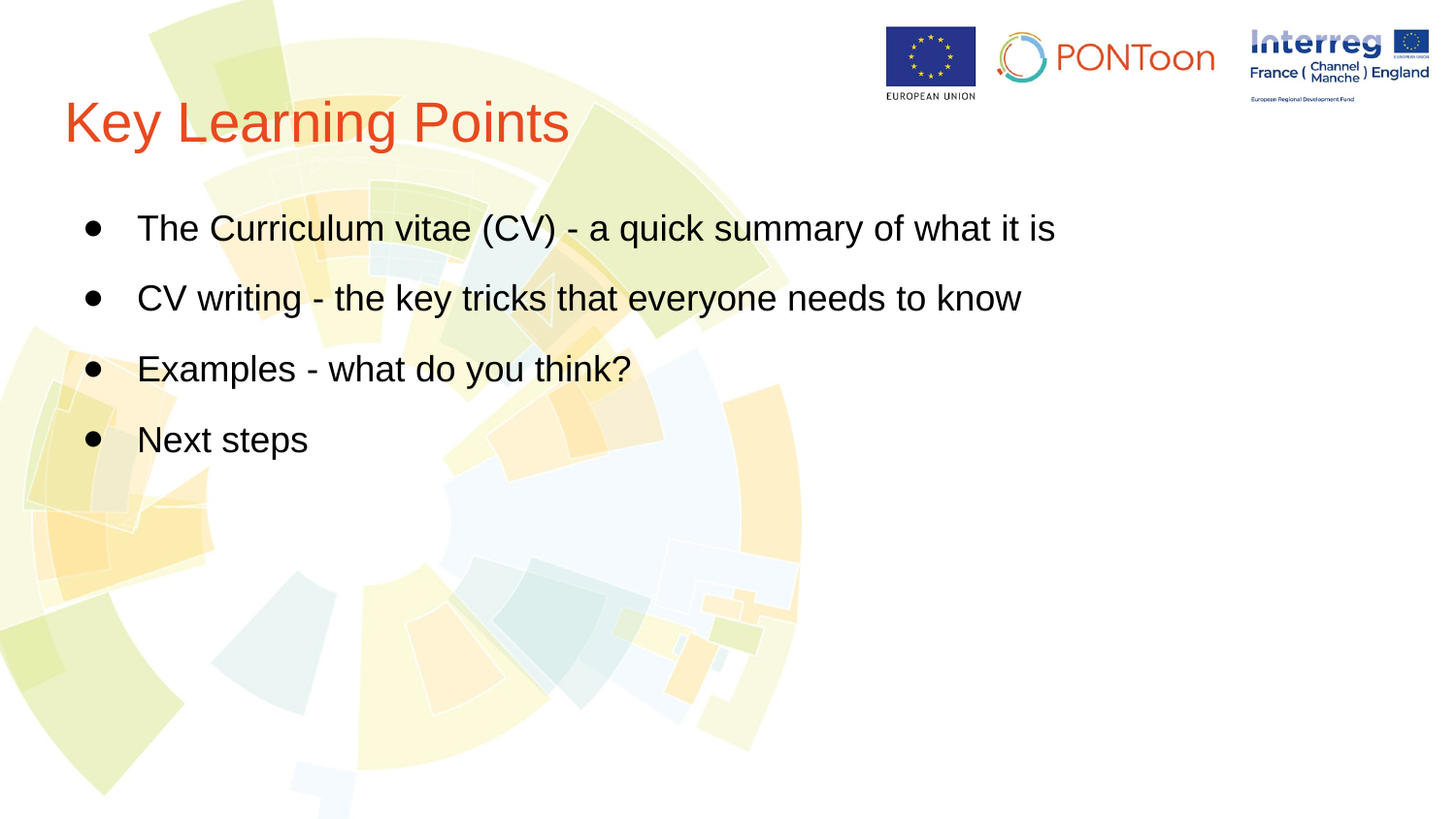

# Key Learning Points
The Curriculum vitae (CV) - a quick summary of what it is
CV writing - the key tricks that everyone needs to know
Examples - what do you think?
Next steps